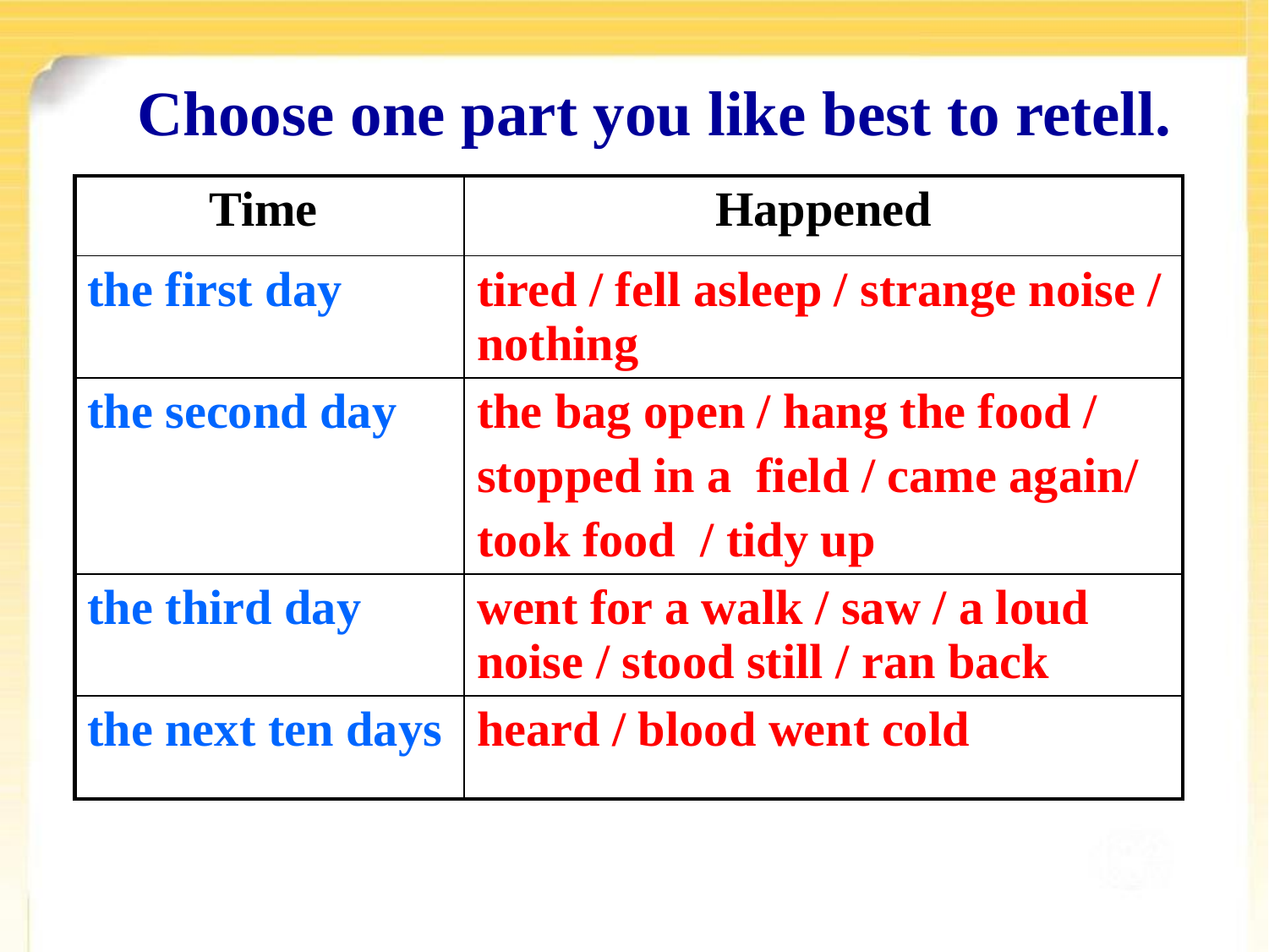

Choose one part you like best to retell.
| Time | Happened |
| --- | --- |
| the first day | tired / fell asleep / strange noise / nothing |
| the second day | the bag open / hang the food / stopped in a field / came again/ took food / tidy up |
| the third day | went for a walk / saw / a loud noise / stood still / ran back |
| the next ten days | heard / blood went cold |